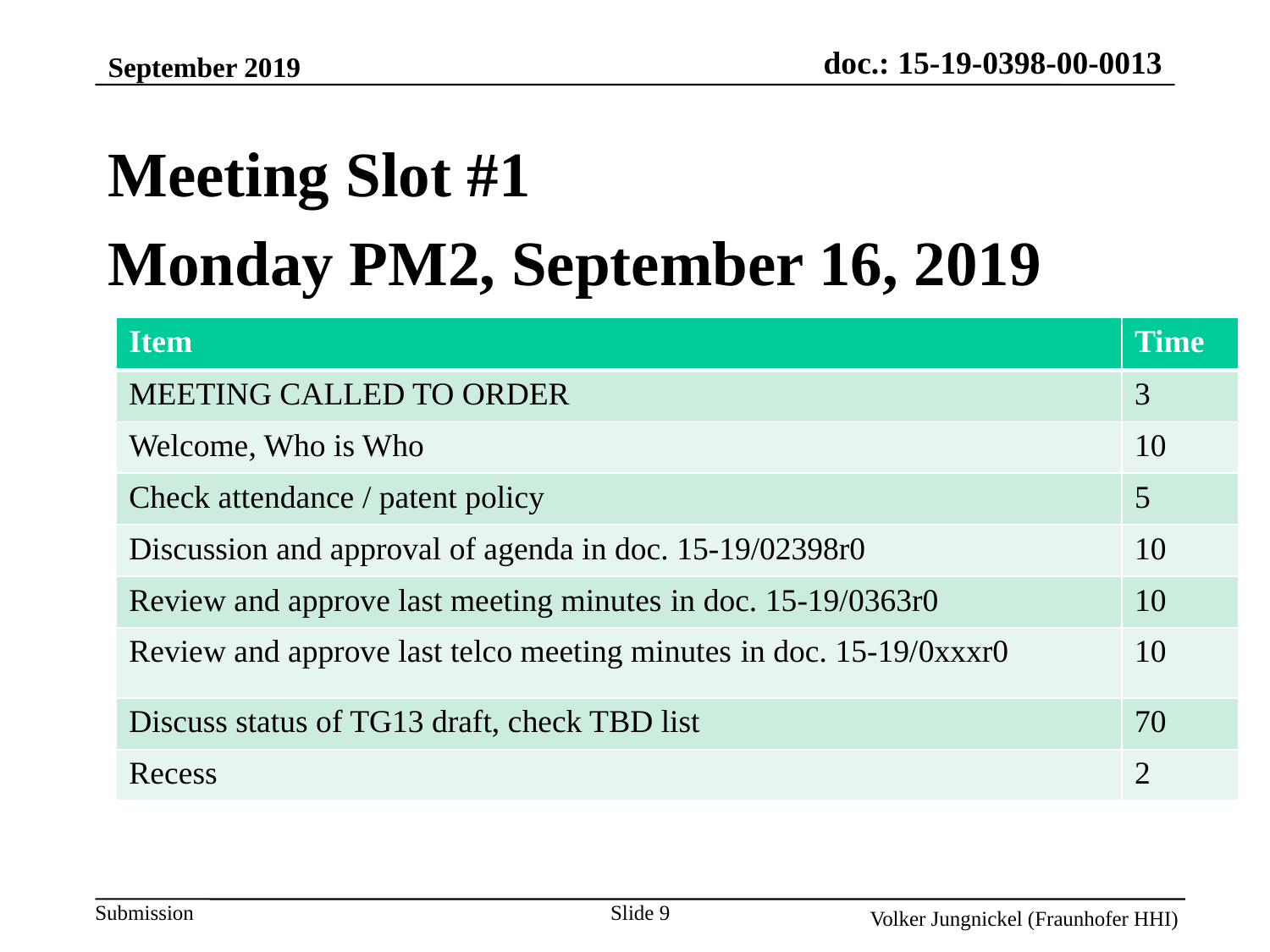

September 2019
Meeting Slot #1
Monday PM2, September 16, 2019
| Item | Time |
| --- | --- |
| MEETING CALLED TO ORDER | 3 |
| Welcome, Who is Who | 10 |
| Check attendance / patent policy | 5 |
| Discussion and approval of agenda in doc. 15-19/02398r0 | 10 |
| Review and approve last meeting minutes in doc. 15-19/0363r0 | 10 |
| Review and approve last telco meeting minutes in doc. 15-19/0xxxr0 | 10 |
| Discuss status of TG13 draft, check TBD list | 70 |
| Recess | 2 |
Slide 9
Volker Jungnickel (Fraunhofer HHI)